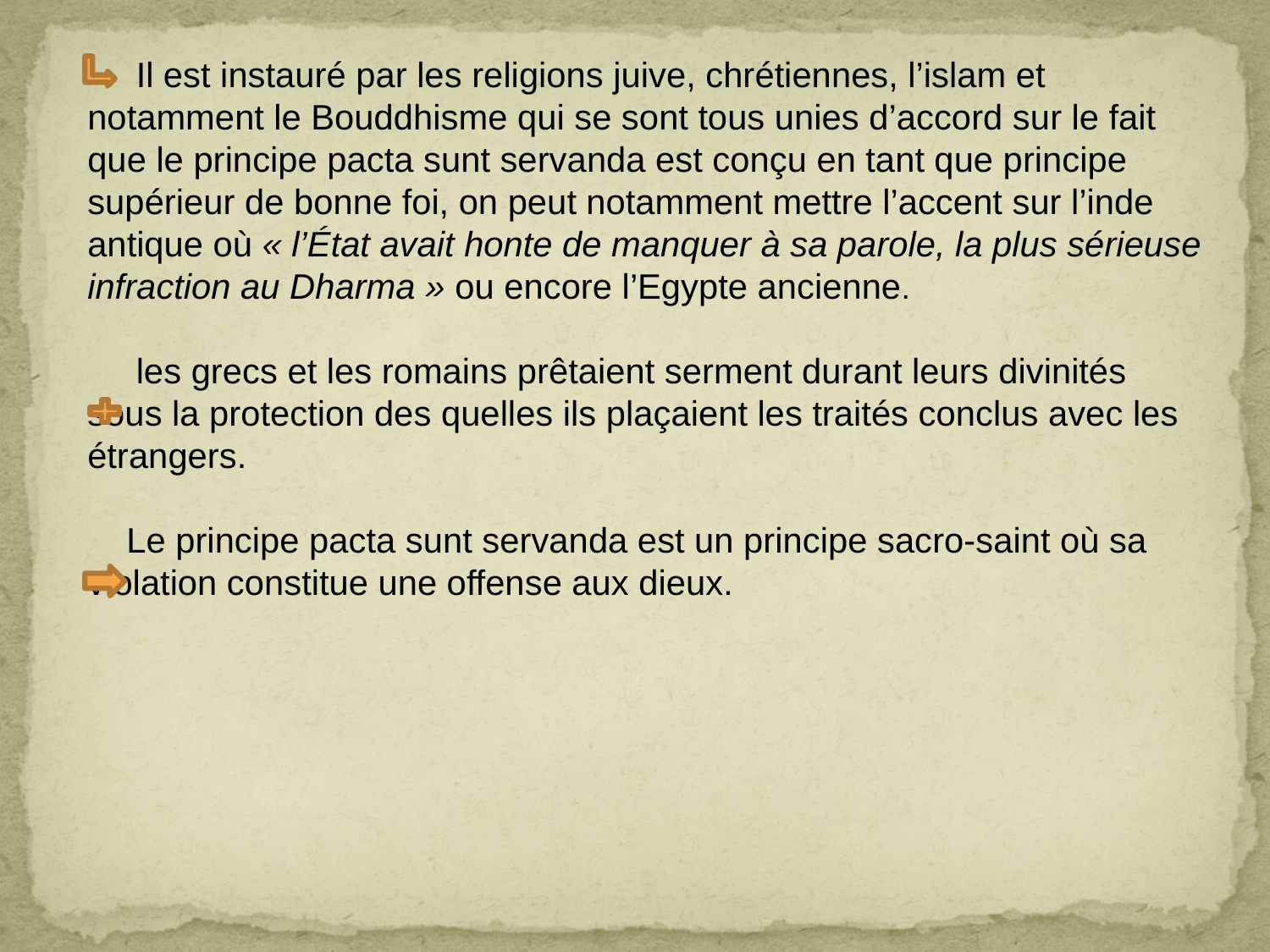

Il est instauré par les religions juive, chrétiennes, l’islam et notamment le Bouddhisme qui se sont tous unies d’accord sur le fait que le principe pacta sunt servanda est conçu en tant que principe supérieur de bonne foi, on peut notamment mettre l’accent sur l’inde antique où « l’État avait honte de manquer à sa parole, la plus sérieuse infraction au Dharma » ou encore l’Egypte ancienne.

     les grecs et les romains prêtaient serment durant leurs divinités sous la protection des quelles ils plaçaient les traités conclus avec les étrangers.

    Le principe pacta sunt servanda est un principe sacro-saint où sa violation constitue une offense aux dieux.